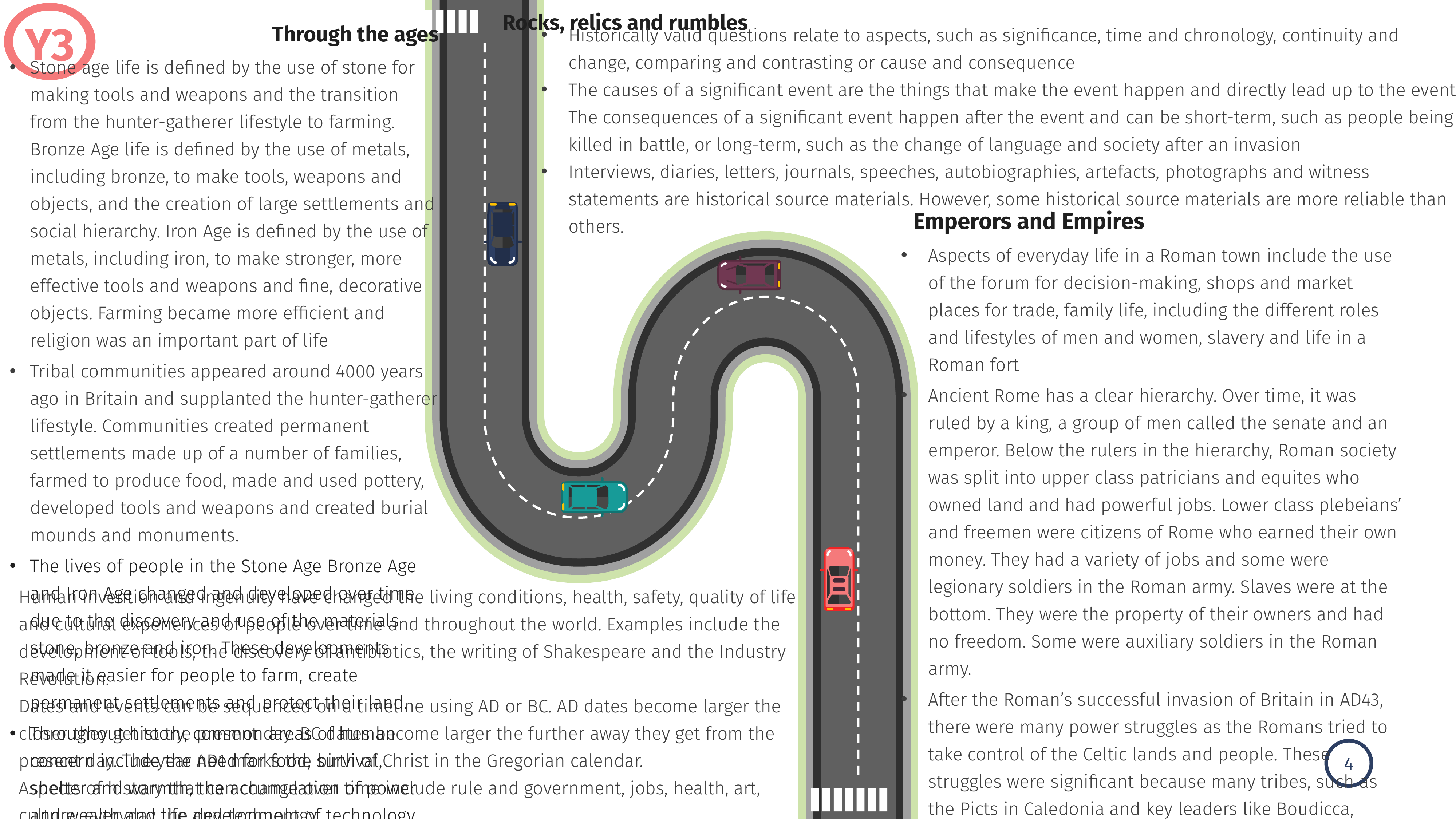

Rocks, relics and rumbles

Y3
      Through the ages
Stone age life is defined by the use of stone for making tools and weapons and the transition from the hunter-gatherer lifestyle to farming. Bronze Age life is defined by the use of metals, including bronze, to make tools, weapons and objects, and the creation of large settlements and social hierarchy. Iron Age is defined by the use of metals, including iron, to make stronger, more effective tools and weapons and fine, decorative objects. Farming became more efficient and religion was an important part of life
Tribal communities appeared around 4000 years ago in Britain and supplanted the hunter-gatherer lifestyle. Communities created permanent settlements made up of a number of families, farmed to produce food, made and used pottery, developed tools and weapons and created burial mounds and monuments.
The lives of people in the Stone Age Bronze Age and Iron Age changed and developed over time due to the discovery and use of the materials stone, bronze and iron. These developments made it easier for people to farm, create permanent settlements and protect their land.
Throughout history, common areas of human concern include the need for food, survival, shelter and warmth, the accumulation of power and wealth and the development of technology

Historically valid questions relate to aspects, such as significance, time and chronology, continuity and change, comparing and contrasting or cause and consequence
The causes of a significant event are the things that make the event happen and directly lead up to the event. The consequences of a significant event happen after the event and can be short-term, such as people being killed in battle, or long-term, such as the change of language and society after an invasion
Interviews, diaries, letters, journals, speeches, autobiographies, artefacts, photographs and witness statements are historical source materials. However, some historical source materials are more reliable than others.

Emperors and Empires
Aspects of everyday life in a Roman town include the use of the forum for decision-making, shops and market places for trade, family life, including the different roles and lifestyles of men and women, slavery and life in a Roman fort
Ancient Rome has a clear hierarchy. Over time, it was ruled by a king, a group of men called the senate and an emperor. Below the rulers in the hierarchy, Roman society was split into upper class patricians and equites who owned land and had powerful jobs. Lower class plebeians’ and freemen were citizens of Rome who earned their own money. They had a variety of jobs and some were legionary soldiers in the Roman army. Slaves were at the bottom. They were the property of their owners and had no freedom. Some were auxiliary soldiers in the Roman army.
After the Roman’s successful invasion of Britain in AD43, there were many power struggles as the Romans tried to take control of the Celtic lands and people. These struggles were significant because many tribes, such as the Picts in Caledonia and key leaders like Boudicca, refused to obey Roman rule. This caused conflict, death and destruction in the short term and in the long term changed the way of life for those defeated

Human invention and ingenuity have changed the living conditions, health, safety, quality of life and cultural experiences of people over time and throughout the world. Examples include the development of tools, the discovery of antibiotics, the writing of Shakespeare and the Industry Revolution.
Dates and events can be sequenced on a timeline using AD or BC. AD dates become larger the closer they get to the present day. BC dates become larger the further away they get from the present day. The year AD1 marks the birth of Christ in the Gregorian calendar.
Aspects of history that can change over time include rule and government, jobs, health, art, culture, everyday life and technology